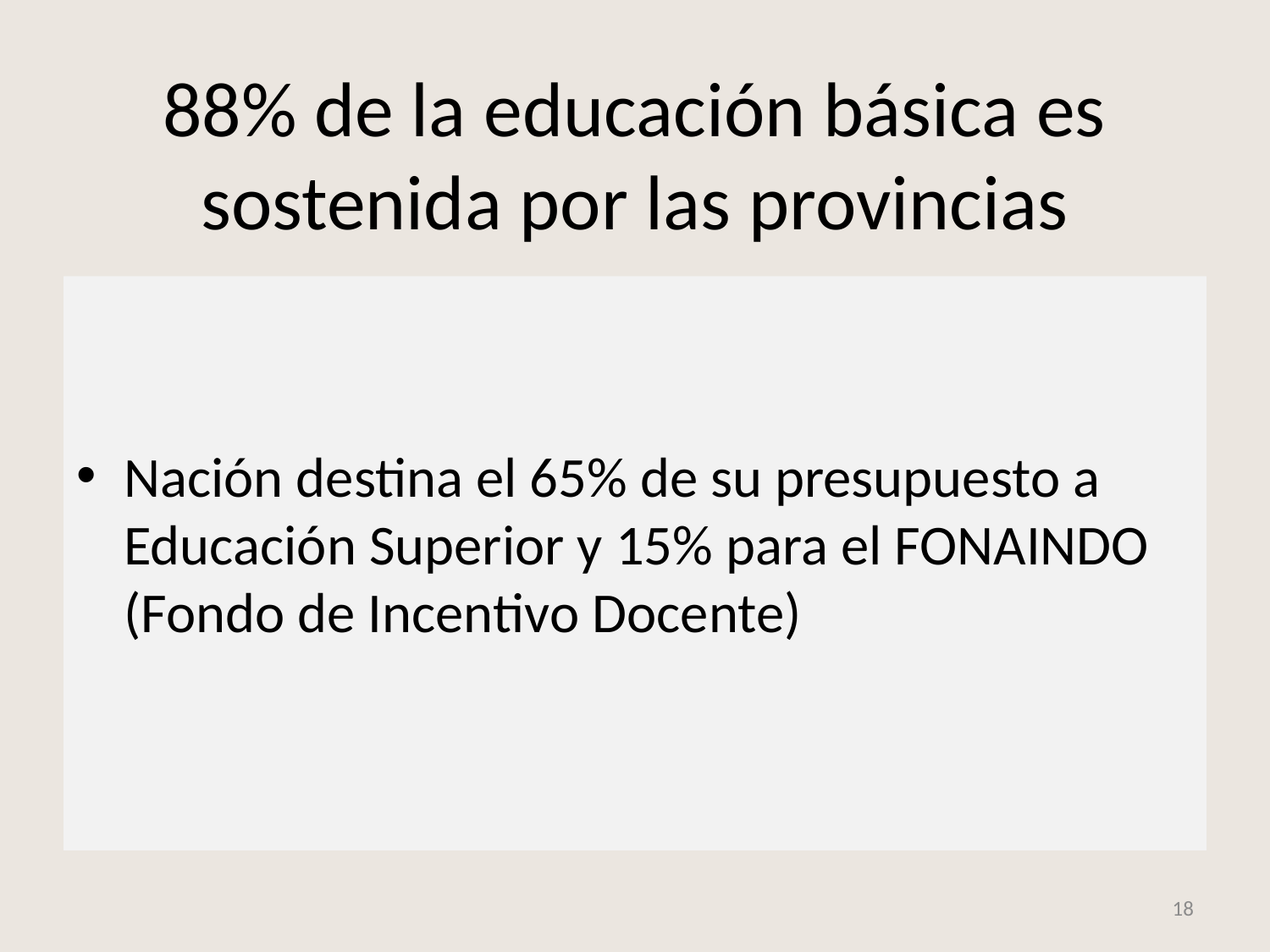

# 88% de la educación básica es sostenida por las provincias

Nación destina el 65% de su presupuesto a  Educación Superior y 15% para el FONAINDO (Fondo de Incentivo Docente)

18